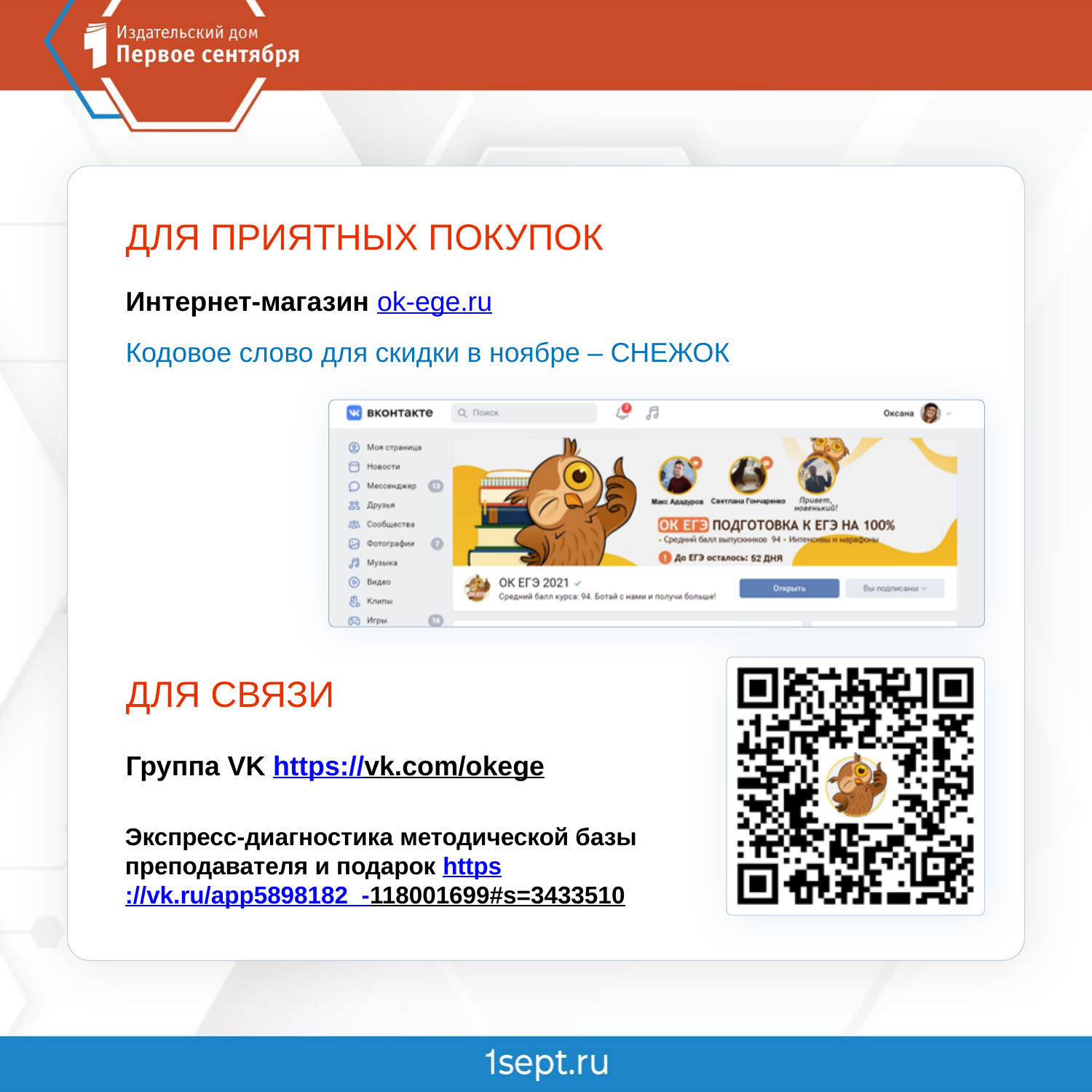

ДЛЯ ПРИЯТНЫХ ПОКУПОК
Интернет-магазин ok-ege.ru
Кодовое слово для скидки в ноябре – СНЕЖОК

ДЛЯ СВЯЗИ
Группа VK https://vk.com/okege
Экспресс-диагностика методической базы преподавателя и подарок https://vk.ru/app5898182_-118001699#s=3433510